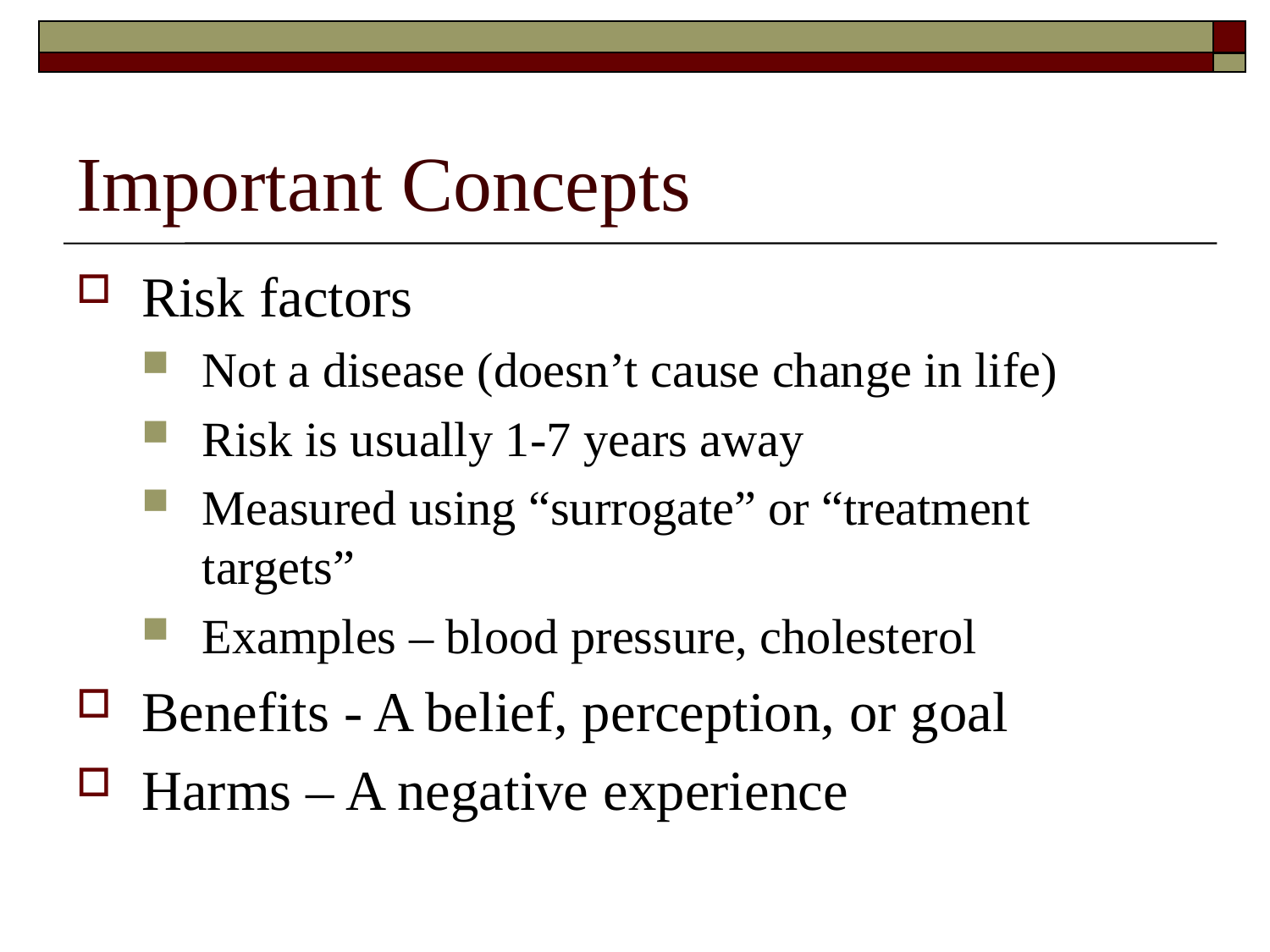

# Important Concepts
Risk factors
Not a disease (doesn’t cause change in life)
Risk is usually 1-7 years away
Measured using “surrogate” or “treatment targets”
Examples – blood pressure, cholesterol
Benefits - A belief, perception, or goal
Harms – A negative experience